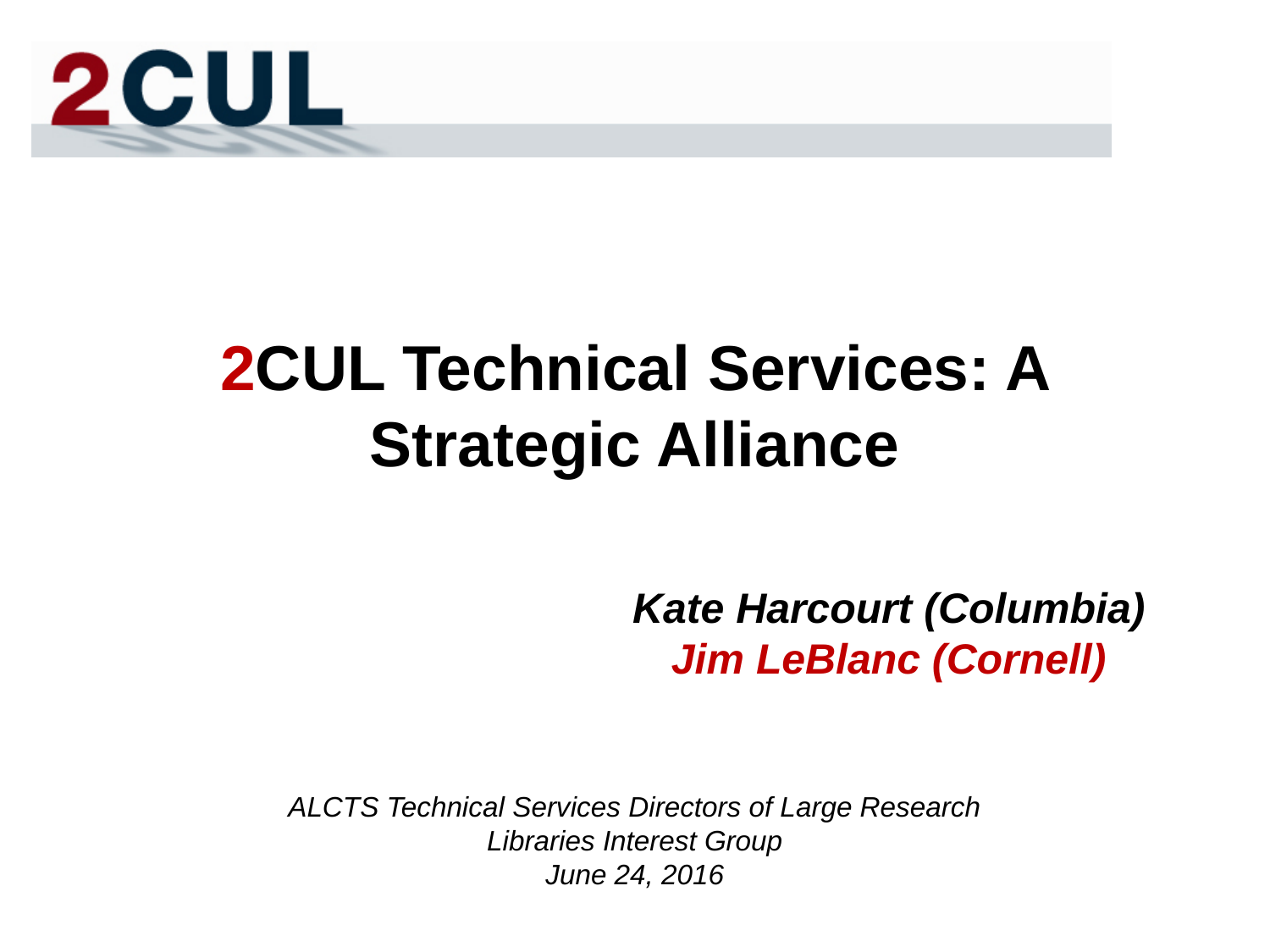

# 2CUL Technical Services: A Strategic Alliance Kate Harcourt (Columbia) Jim LeBlanc (Cornell)
ALCTS Technical Services Directors of Large Research Libraries Interest Group
June 24, 2016